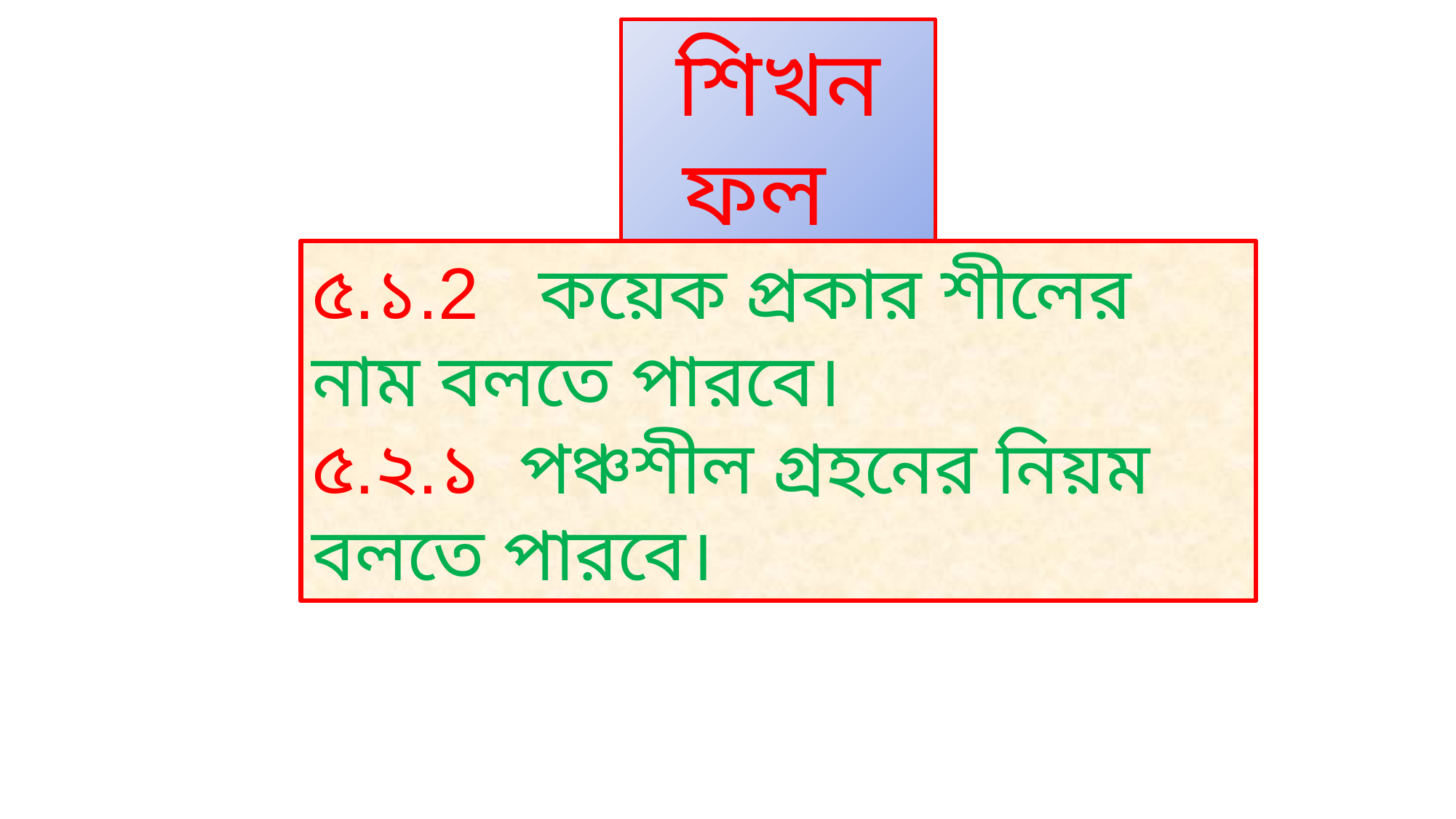

শিখন ফল
৫.১.2   কয়েক প্রকার শীলের নাম বলতে পারবে।
৫.২.১  পঞ্চশীল গ্রহনের নিয়ম বলতে পারবে।